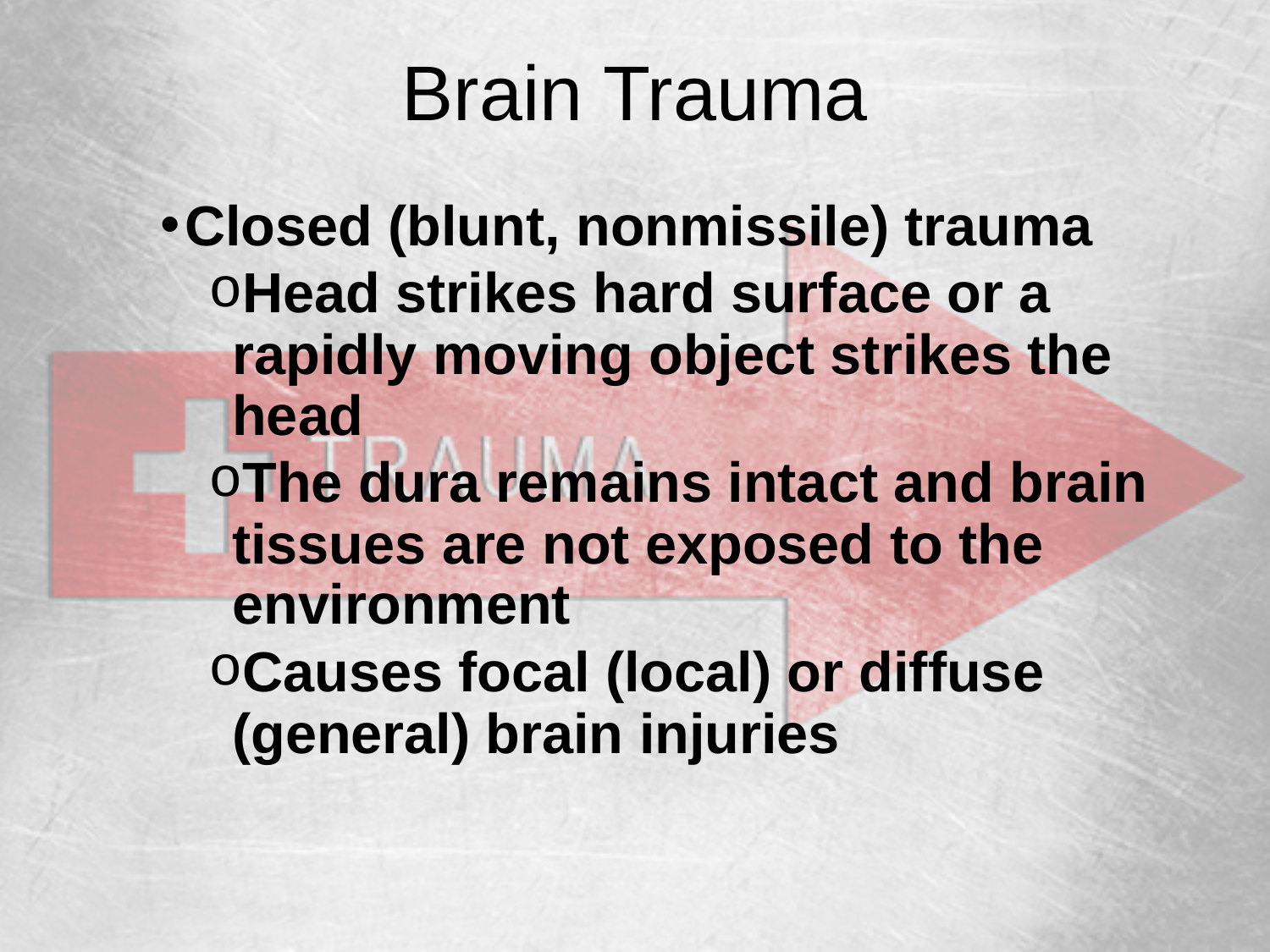

# Brain Trauma
Closed (blunt, nonmissile) trauma
Head strikes hard surface or a rapidly moving object strikes the head
The dura remains intact and brain tissues are not exposed to the environment
Causes focal (local) or diffuse (general) brain injuries